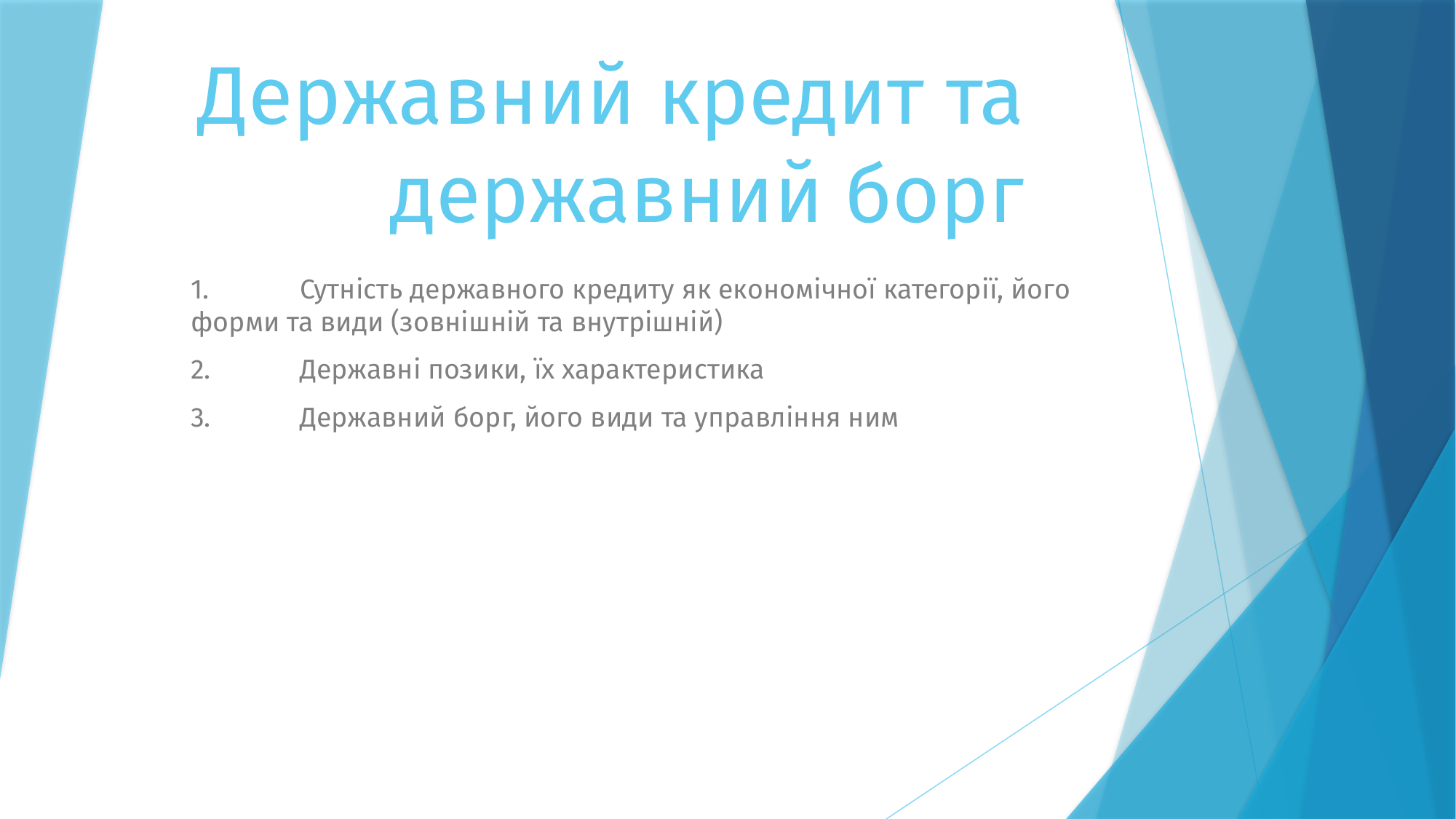

# Державний кредит та державний борг
1.	Сутність державного кредиту як економічної категорії, його форми та види (зовнішній та внутрішній)
2.	Державні позики, їх характеристика
3.	Державний борг, його види та управління ним